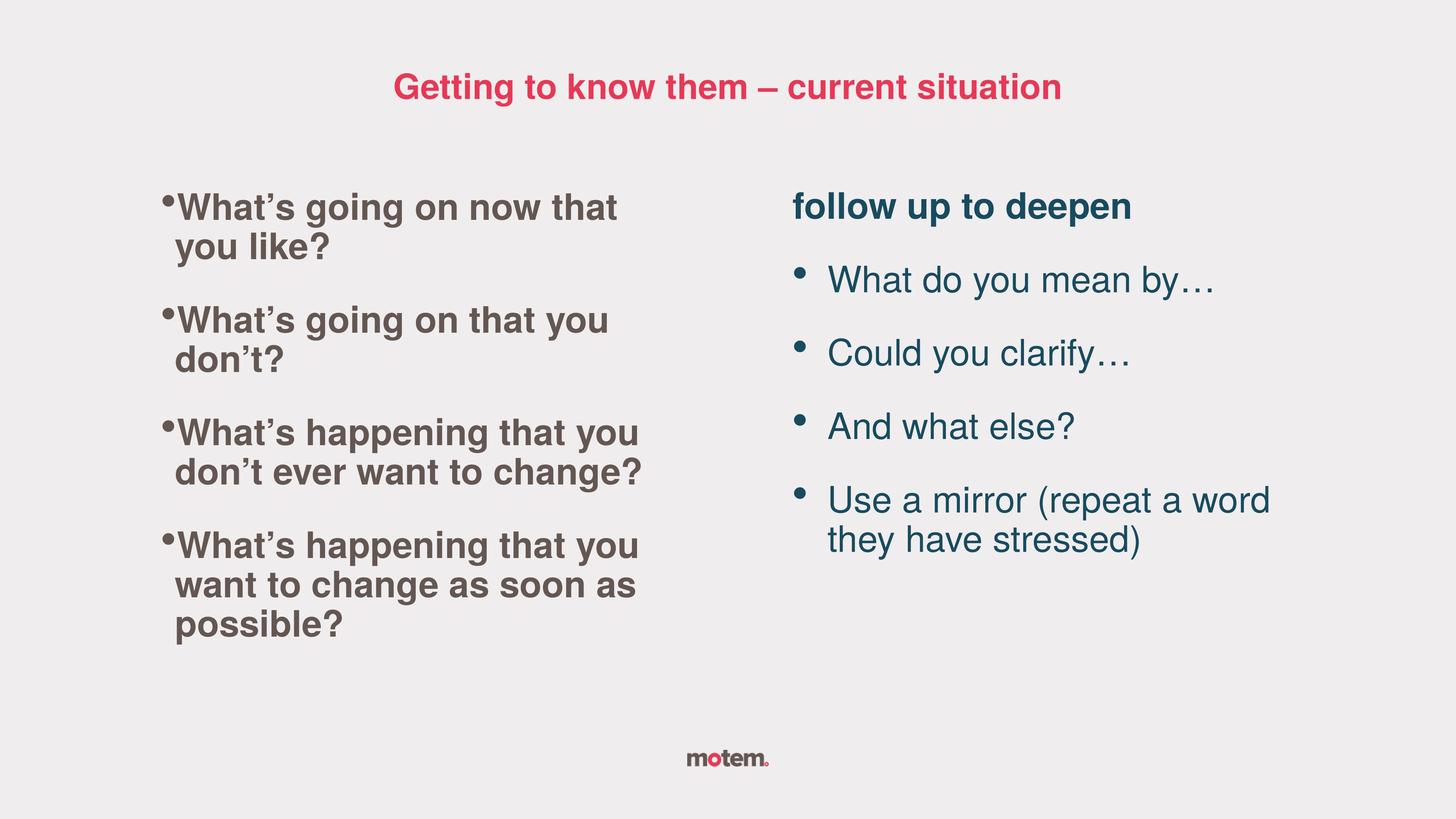

Getting to know them – current situation
What’s going on now that you like?
What’s going on that you don’t?
What’s happening that you don’t ever want to change?
What’s happening that you want to change as soon as possible?

follow up to deepen
What do you mean by…
Could you clarify…
And what else?
Use a mirror (repeat a word they have stressed)